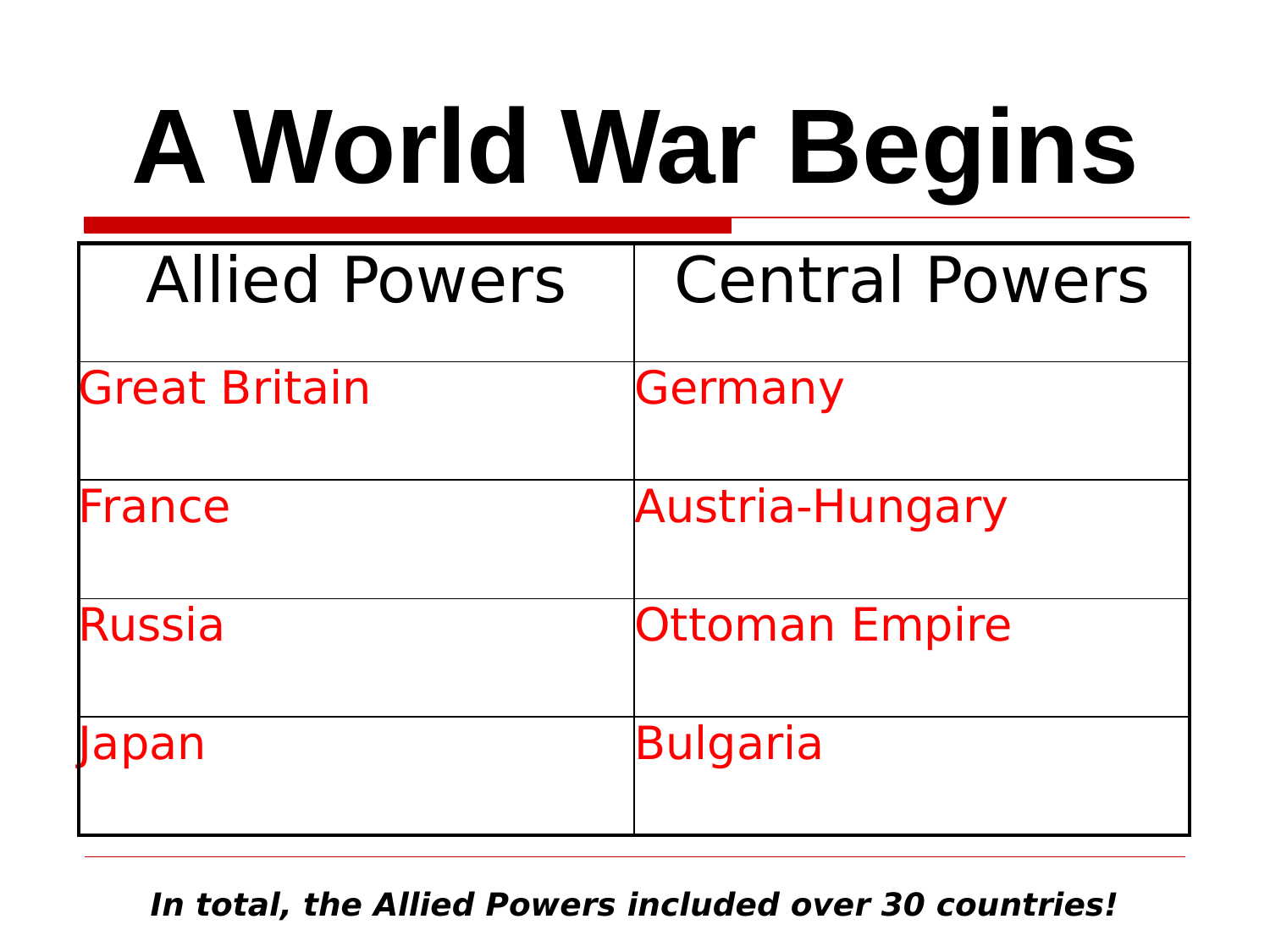

# A World War Begins
| Allied Powers | Central Powers |
| --- | --- |
| Great Britain | Germany |
| France | Austria-Hungary |
| Russia | Ottoman Empire |
| Japan | Bulgaria |
In total, the Allied Powers included over 30 countries!